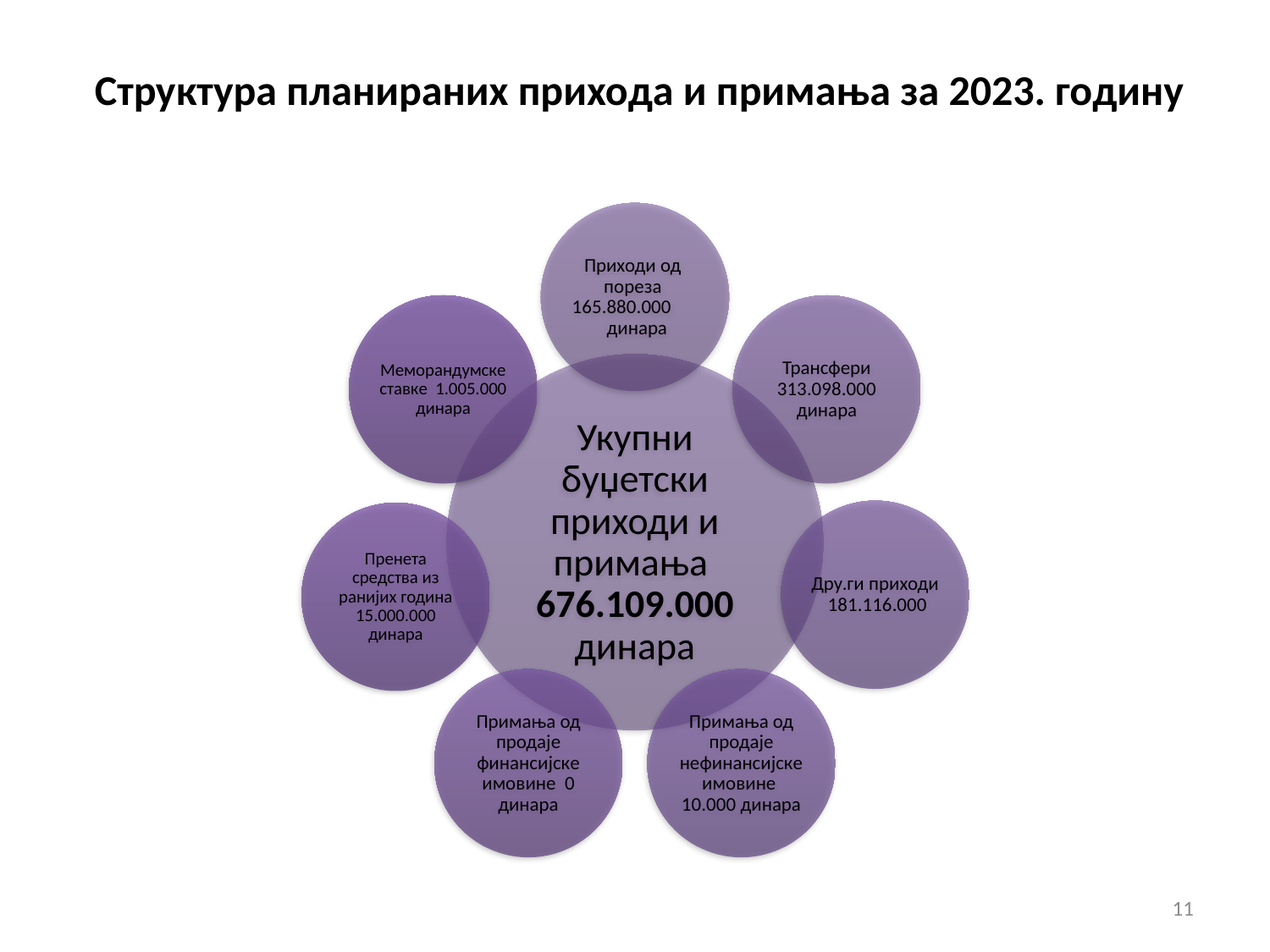

# Структура планираних прихода и примања за 2023. годину
Укупни буџетски приходи и примања  676.109.000 динара
Приходи од  пореза  165.880.000        динара
Трансфери 313.098.000 динара
Дру.ги приходи  181.116.000
Примања од продаје нефинансијске имовине  10.000 динара
Примања од продаје финансијске имовине  0 динара
Пренета средства из ранијих година 15.000.000 динара
Меморандумске ставке  1.005.000 динара
11